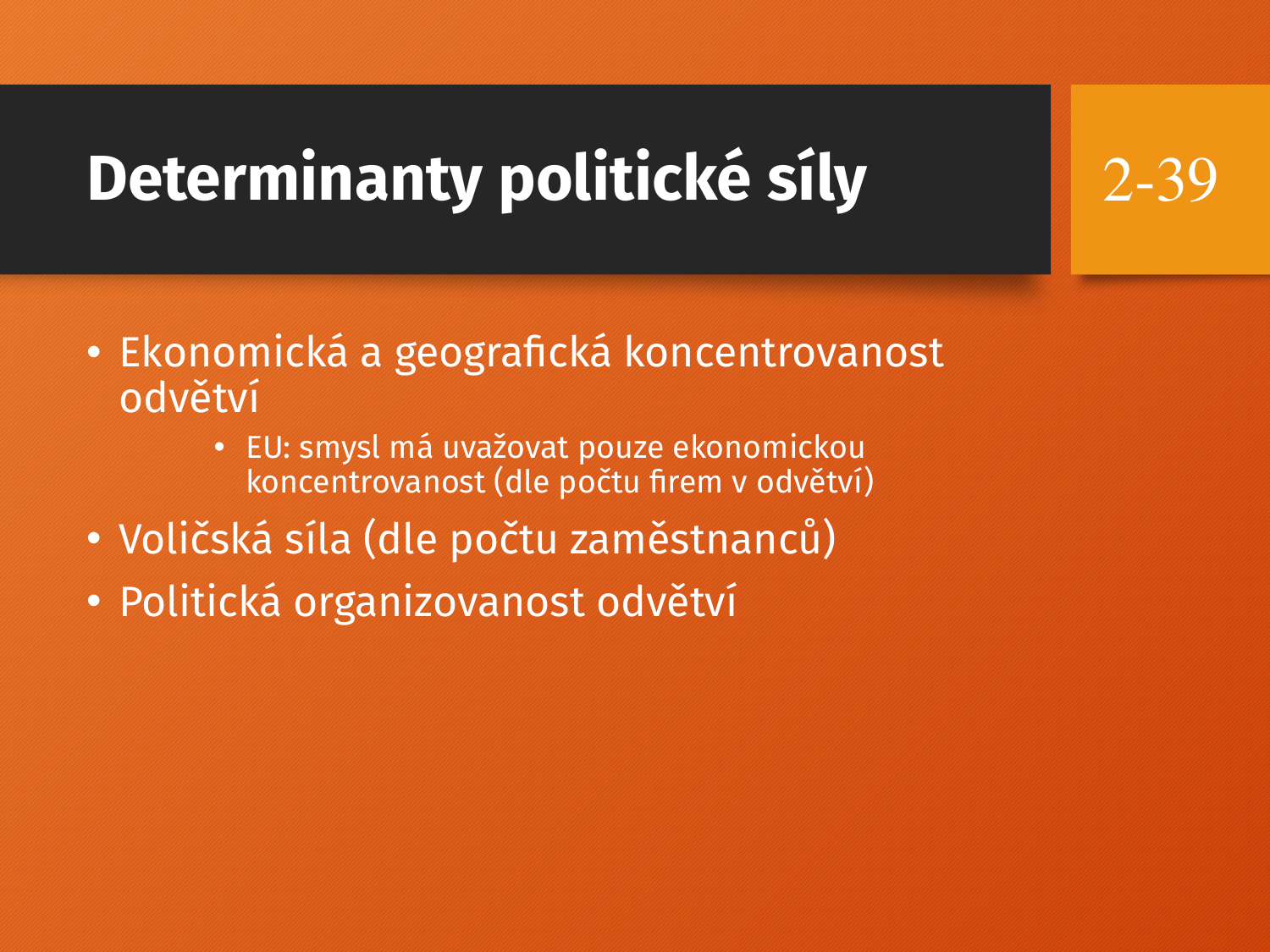

# Determinanty politické síly
2-39
Ekonomická a geografická koncentrovanost odvětví
EU: smysl má uvažovat pouze ekonomickou koncentrovanost (dle počtu firem v odvětví)
Voličská síla (dle počtu zaměstnanců)
Politická organizovanost odvětví